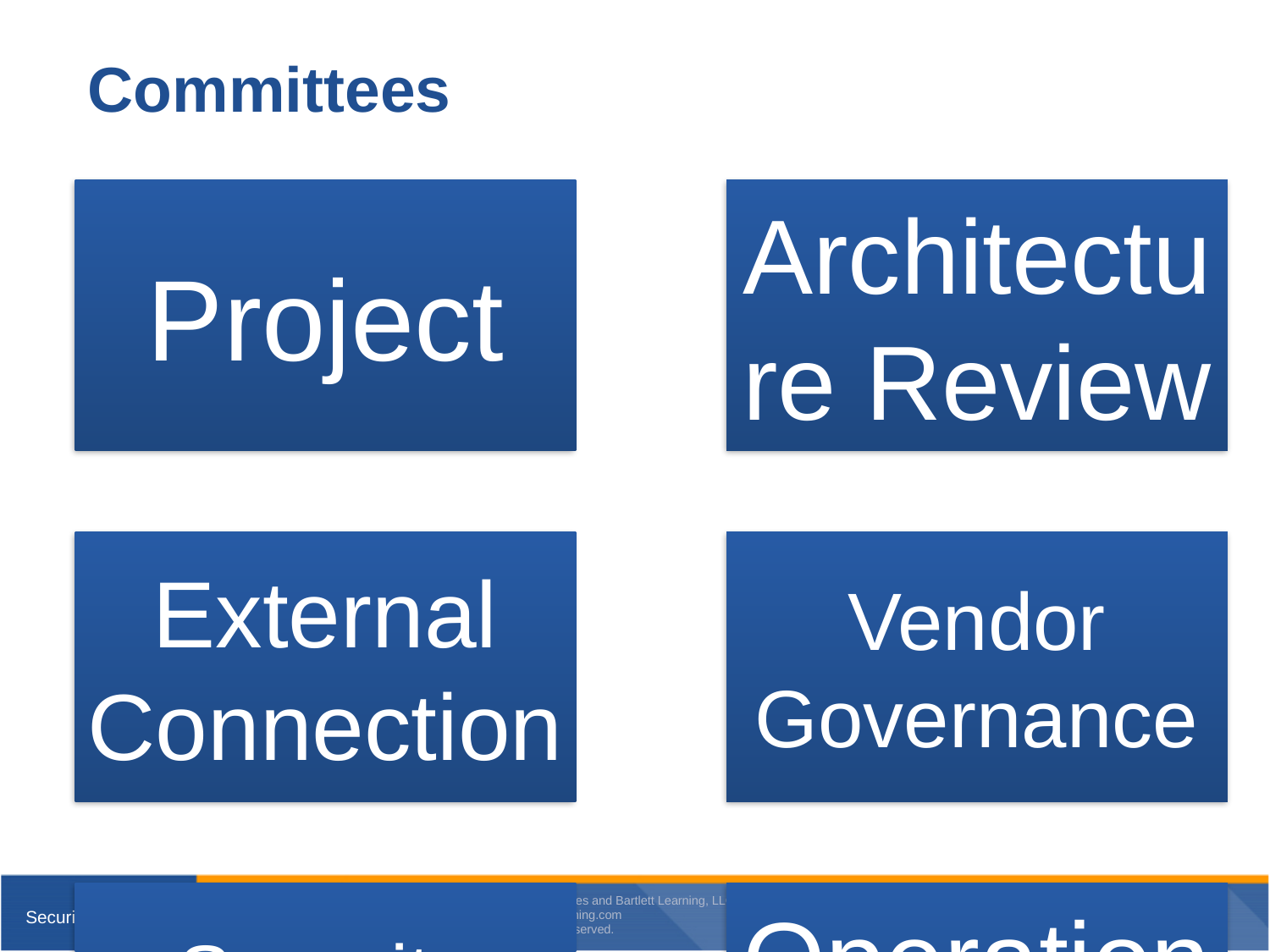

# Committees
Project
Architecture Review
External Connection
Vendor Governance